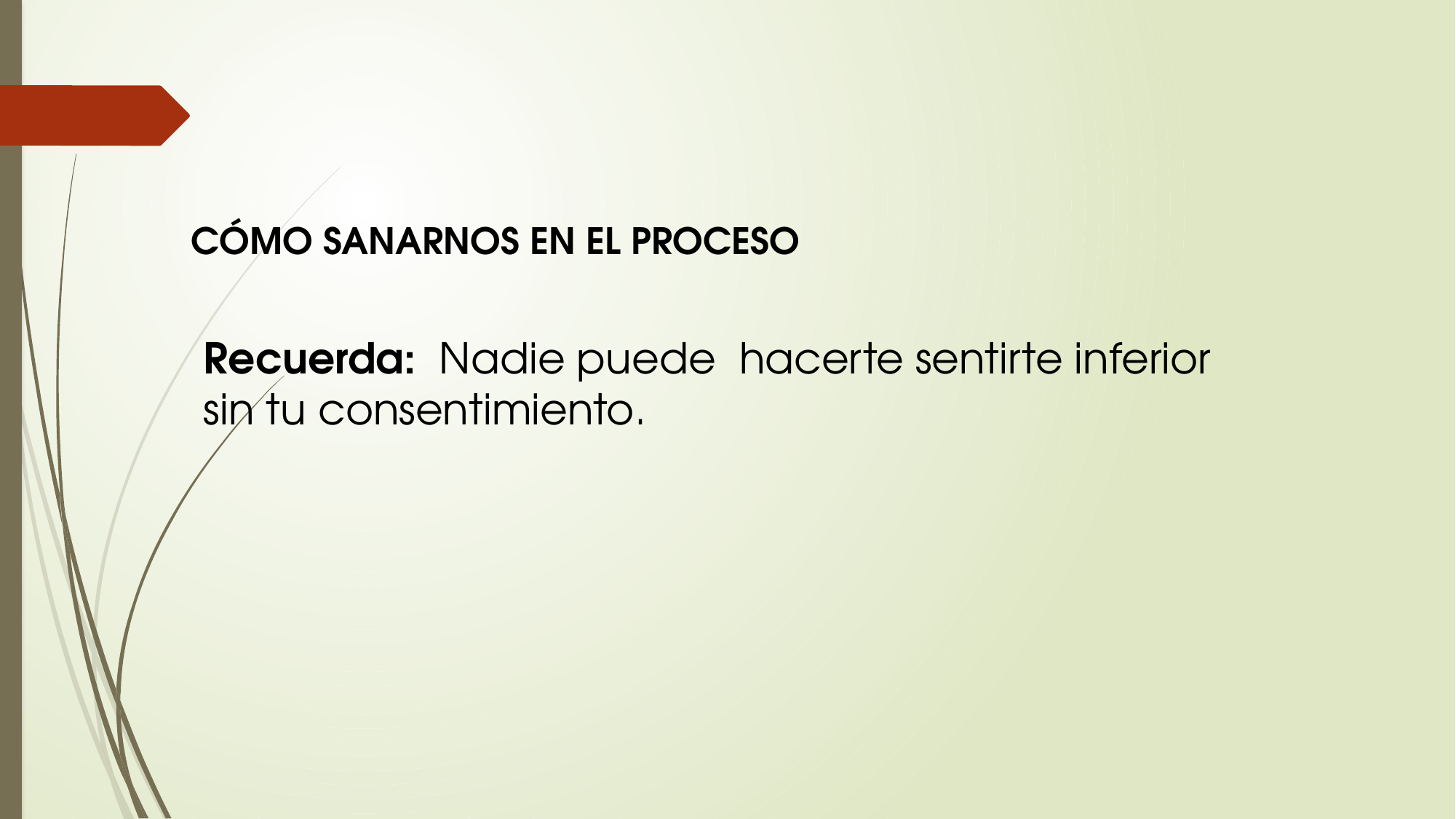

CÓMO SANARNOS EN EL PROCESO
Recuerda:  Nadie puede  hacerte sentirte inferior sin tu consentimiento.